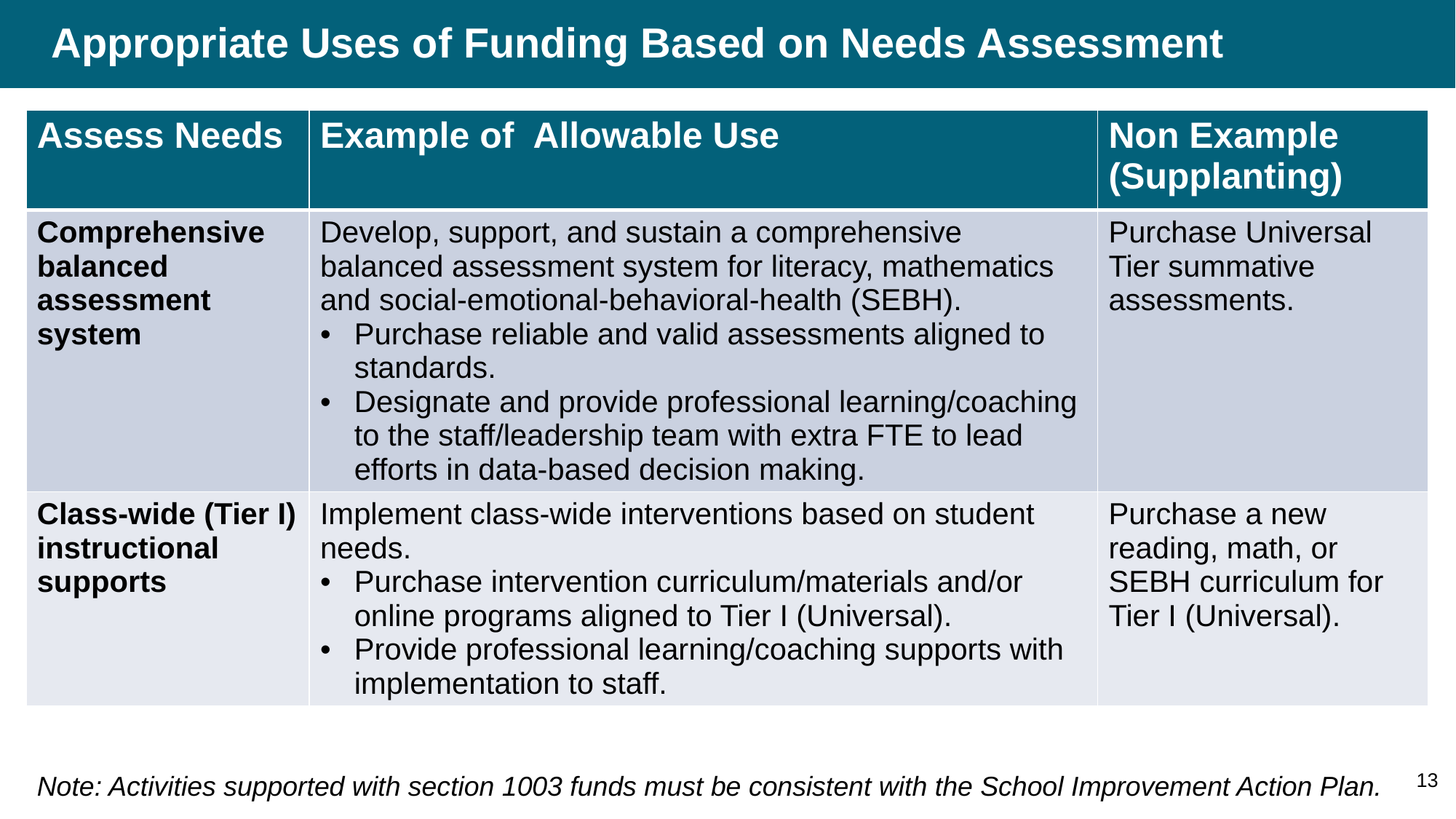

# Appropriate Uses of Funding Based on Needs Assessment
| Assess Needs | Example of Allowable Use | Non Example (Supplanting) |
| --- | --- | --- |
| Comprehensive balanced assessment system | Develop, support, and sustain a comprehensive balanced assessment system for literacy, mathematics and social-emotional-behavioral-health (SEBH). Purchase reliable and valid assessments aligned to standards. Designate and provide professional learning/coaching to the staff/leadership team with extra FTE to lead efforts in data-based decision making. | Purchase Universal Tier summative assessments. |
| Class-wide (Tier I) instructional supports | Implement class-wide interventions based on student needs. Purchase intervention curriculum/materials and/or online programs aligned to Tier I (Universal). Provide professional learning/coaching supports with implementation to staff. | Purchase a new reading, math, or SEBH curriculum for Tier I (Universal). |
13
Note: Activities supported with section 1003 funds must be consistent with the School Improvement Action Plan.